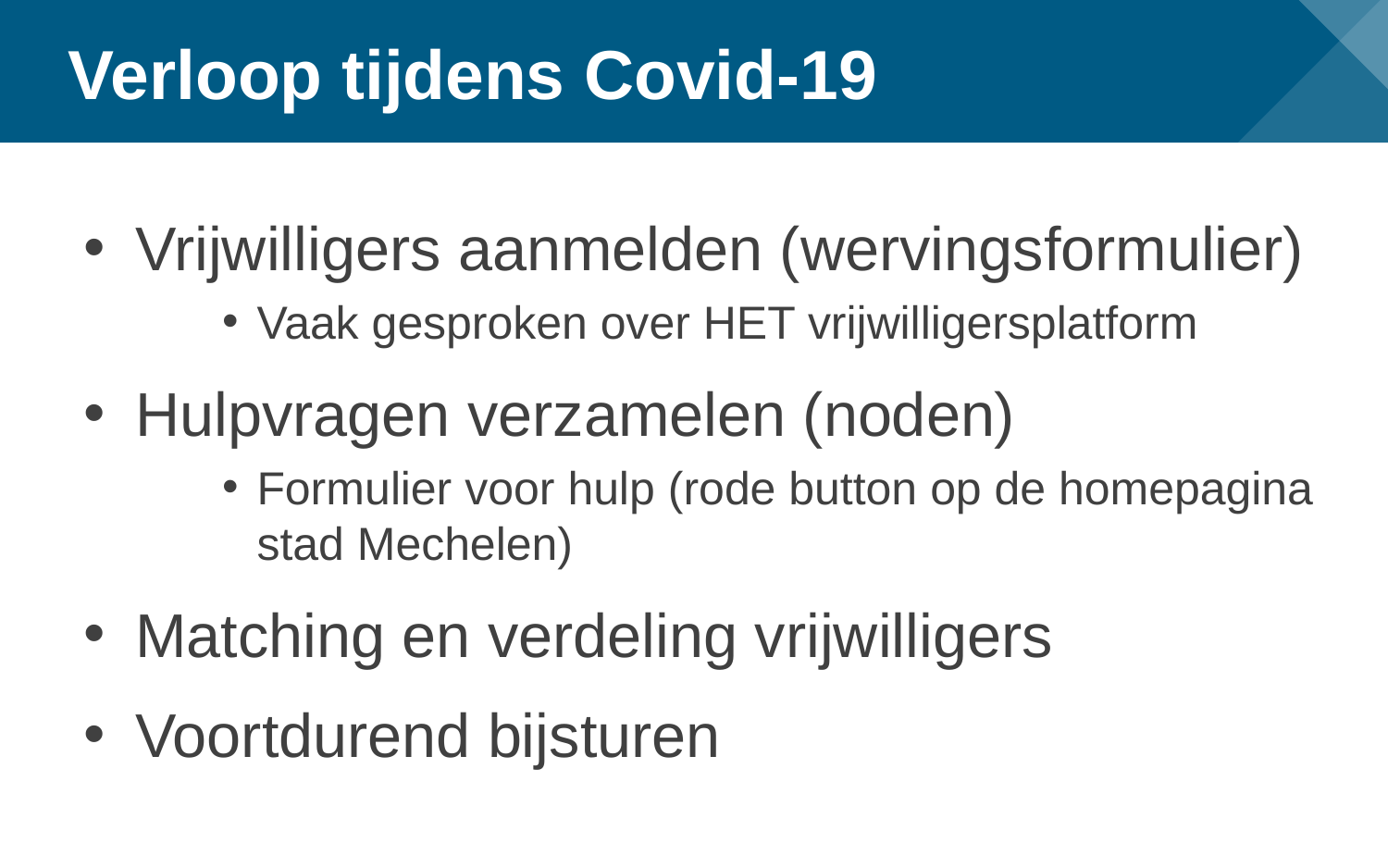

# Verloop tijdens Covid-19
Vrijwilligers aanmelden (wervingsformulier)
Vaak gesproken over HET vrijwilligersplatform
Hulpvragen verzamelen (noden)
Formulier voor hulp (rode button op de homepagina stad Mechelen)
Matching en verdeling vrijwilligers
Voortdurend bijsturen